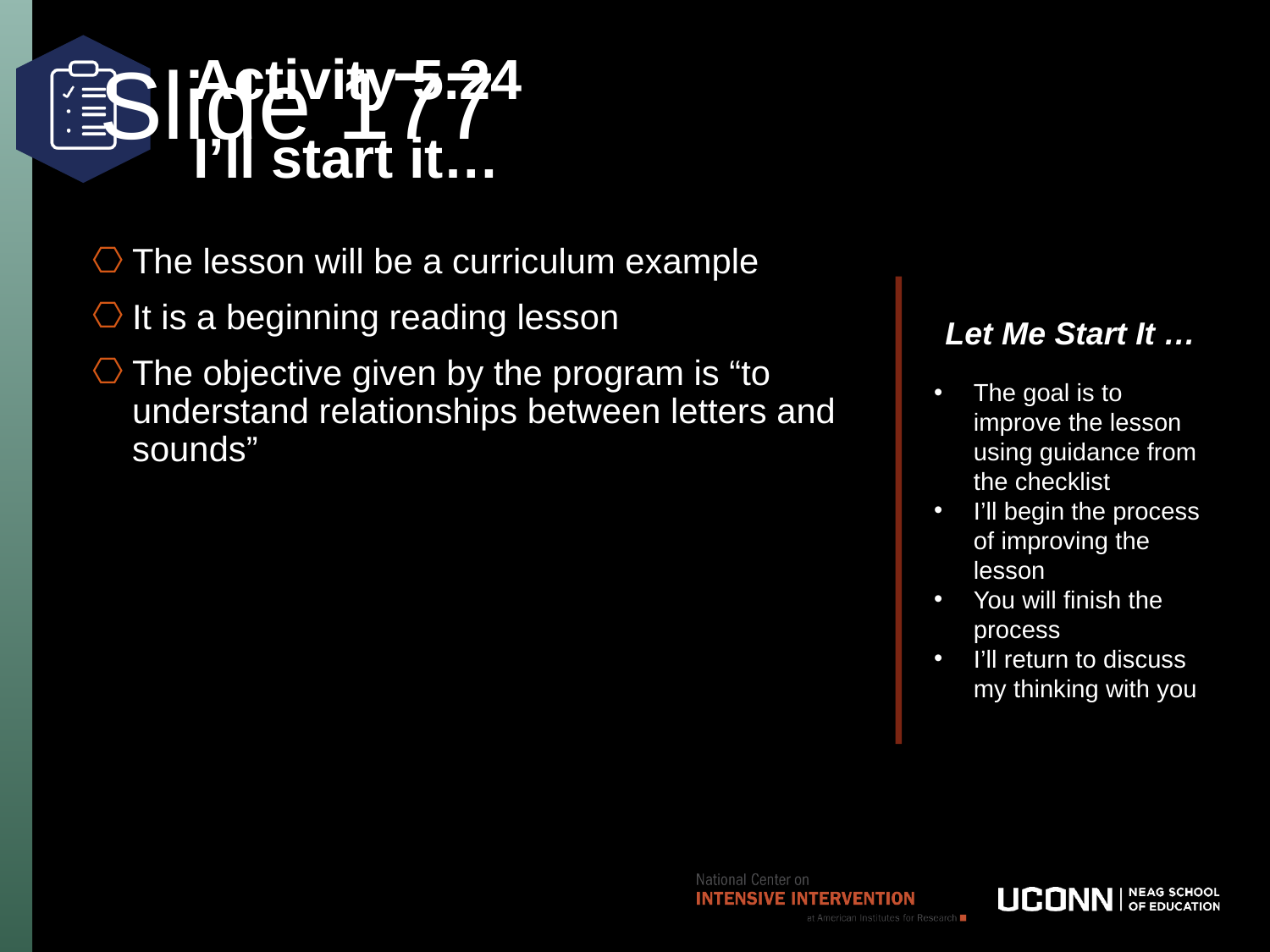

# Slide 177
Activity 5.24
I’ll start it…
The lesson will be a curriculum example
It is a beginning reading lesson
The objective given by the program is “to understand relationships between letters and sounds”